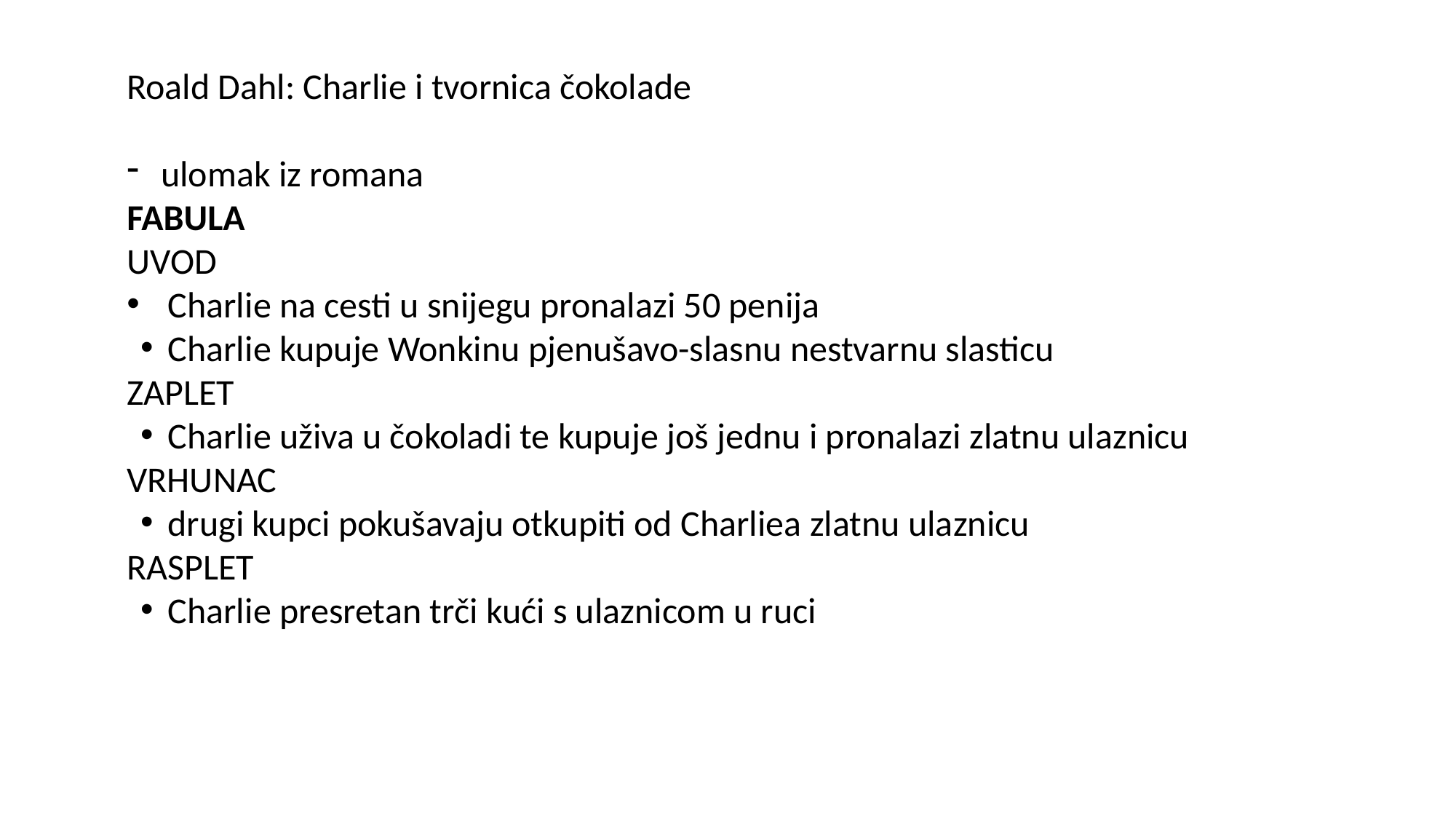

Roald Dahl: Charlie i tvornica čokolade

ulomak iz romana
FABULA
UVOD
Charlie na cesti u snijegu pronalazi 50 penija
Charlie kupuje Wonkinu pjenušavo-slasnu nestvarnu slasticu
ZAPLET
Charlie uživa u čokoladi te kupuje još jednu i pronalazi zlatnu ulaznicu
VRHUNAC
drugi kupci pokušavaju otkupiti od Charliea zlatnu ulaznicu
RASPLET
Charlie presretan trči kući s ulaznicom u ruci